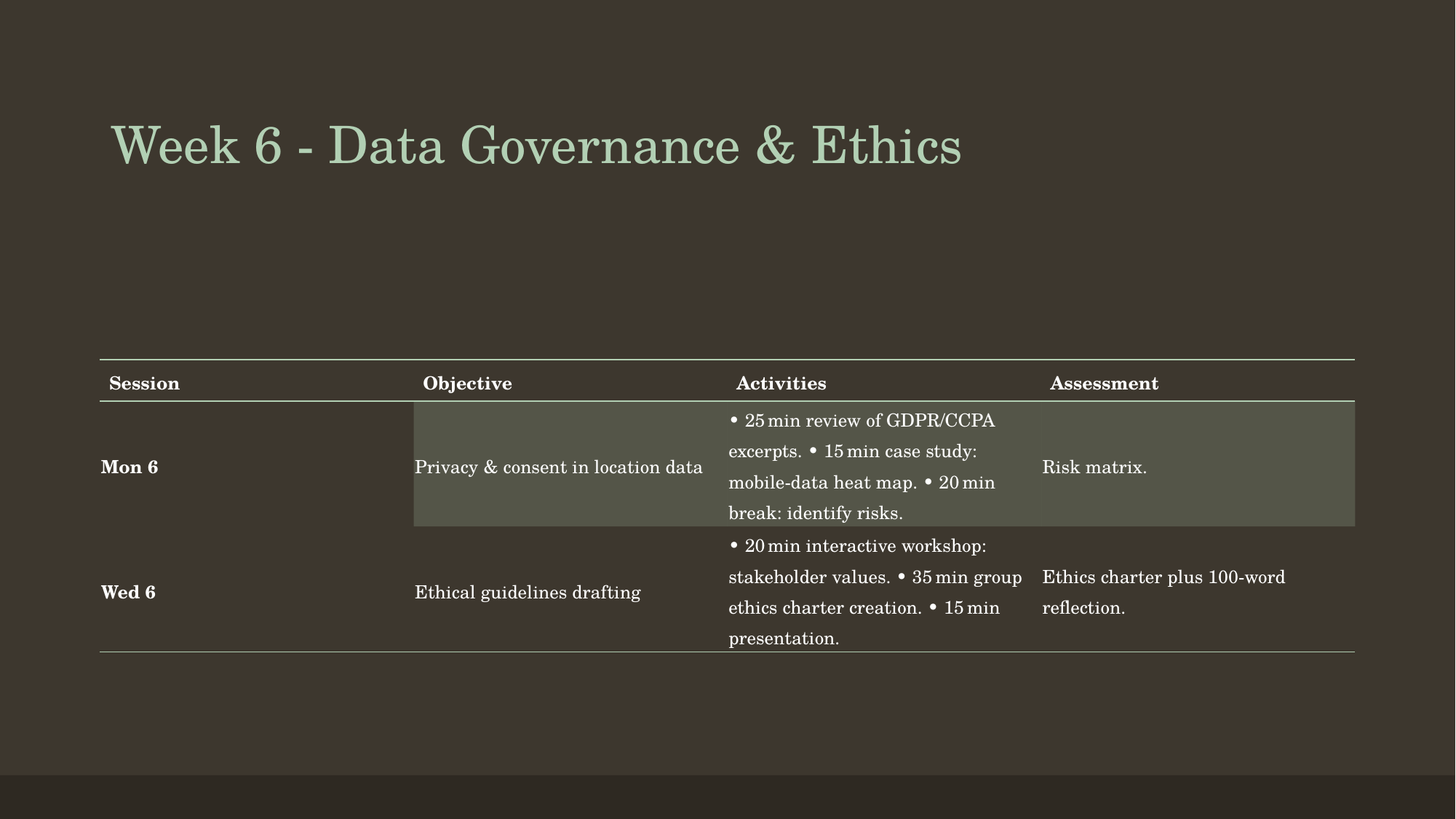

# Week 6 - Data Governance & Ethics
| Session | Objective | Activities | Assessment |
| --- | --- | --- | --- |
| Mon 6 | Privacy & consent in location data | • 25 min review of GDPR/CCPA excerpts. • 15 min case study: mobile‑data heat map. • 20 min break: identify risks. | Risk matrix. |
| Wed 6 | Ethical guidelines drafting | • 20 min interactive workshop: stakeholder values. • 35 min group ethics charter creation. • 15 min presentation. | Ethics charter plus 100‑word reflection. |